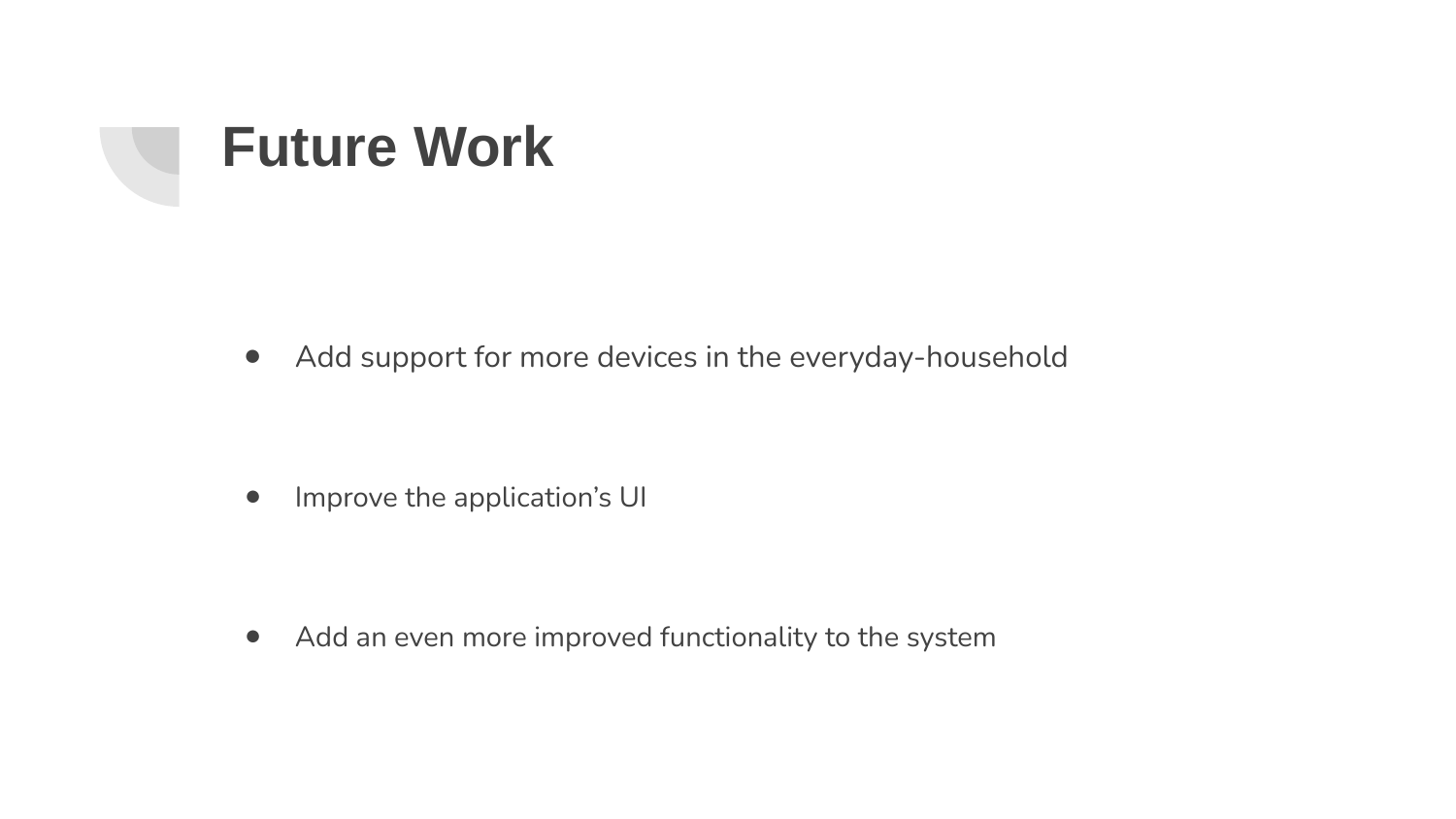

# Future Work
Add support for more devices in the everyday-household

Improve the application’s UI

Add an even more improved functionality to the system